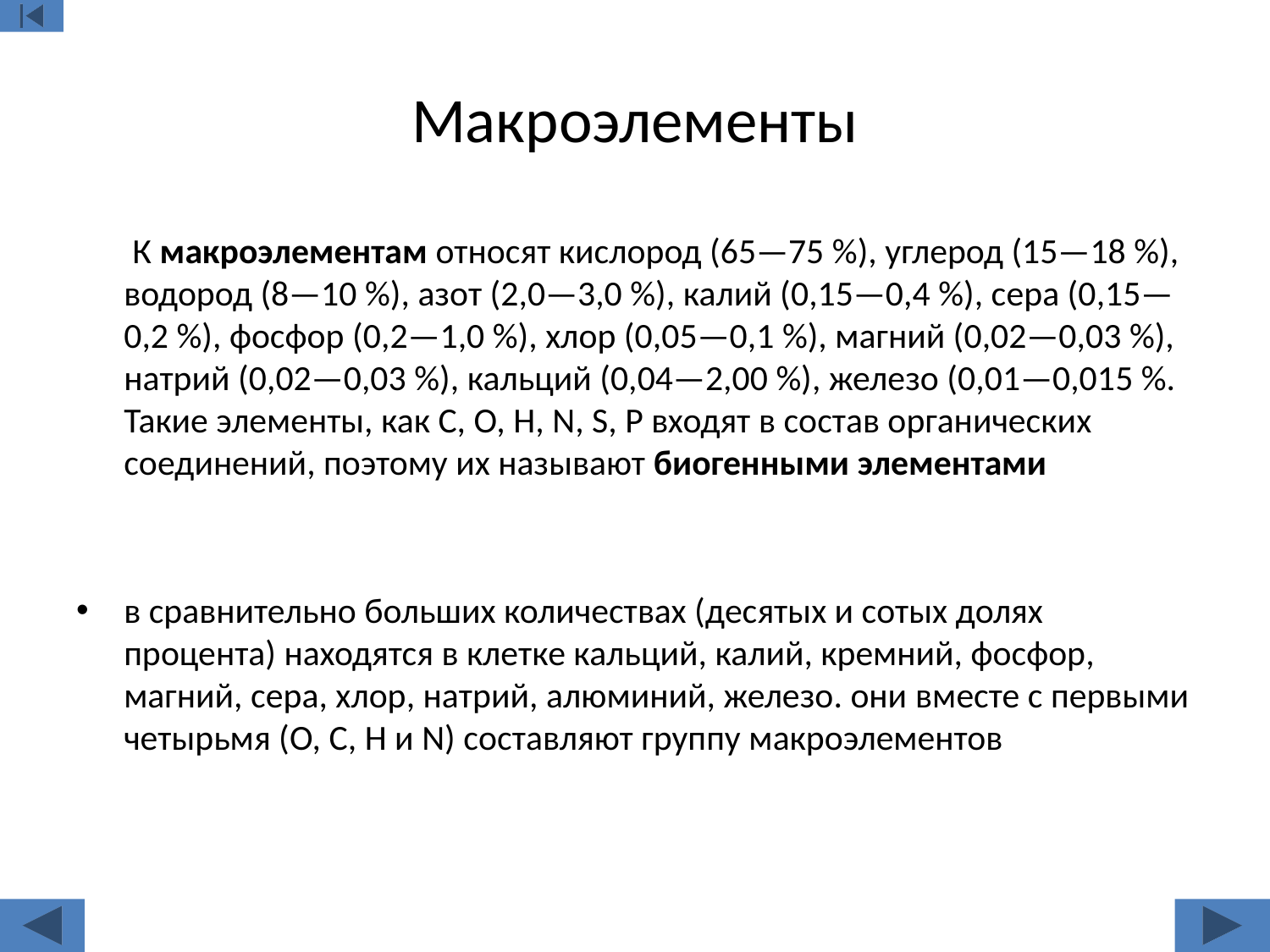

# Макроэлементы
       К макроэлементам относят кислород (65—75 %), углерод (15—18 %), водород (8—10 %), азот (2,0—3,0 %), калий (0,15—0,4 %), сера (0,15—0,2 %), фосфор (0,2—1,0 %), хлор (0,05—0,1 %), магний (0,02—0,03 %), натрий (0,02—0,03 %), кальций (0,04—2,00 %), железо (0,01—0,015 %. Такие элементы, как C, O, H, N, S, P входят в состав органических соединений, поэтому их называют биогенными элементами

в сравнительно больших количествах (десятых и сотых долях процента) находятся в клетке кальций, калий, кремний, фосфор, магний, сера, хлор, натрий, алюминий, железо. они вместе с первыми четырьмя (О, С, Н и N) составляют группу макроэлементов